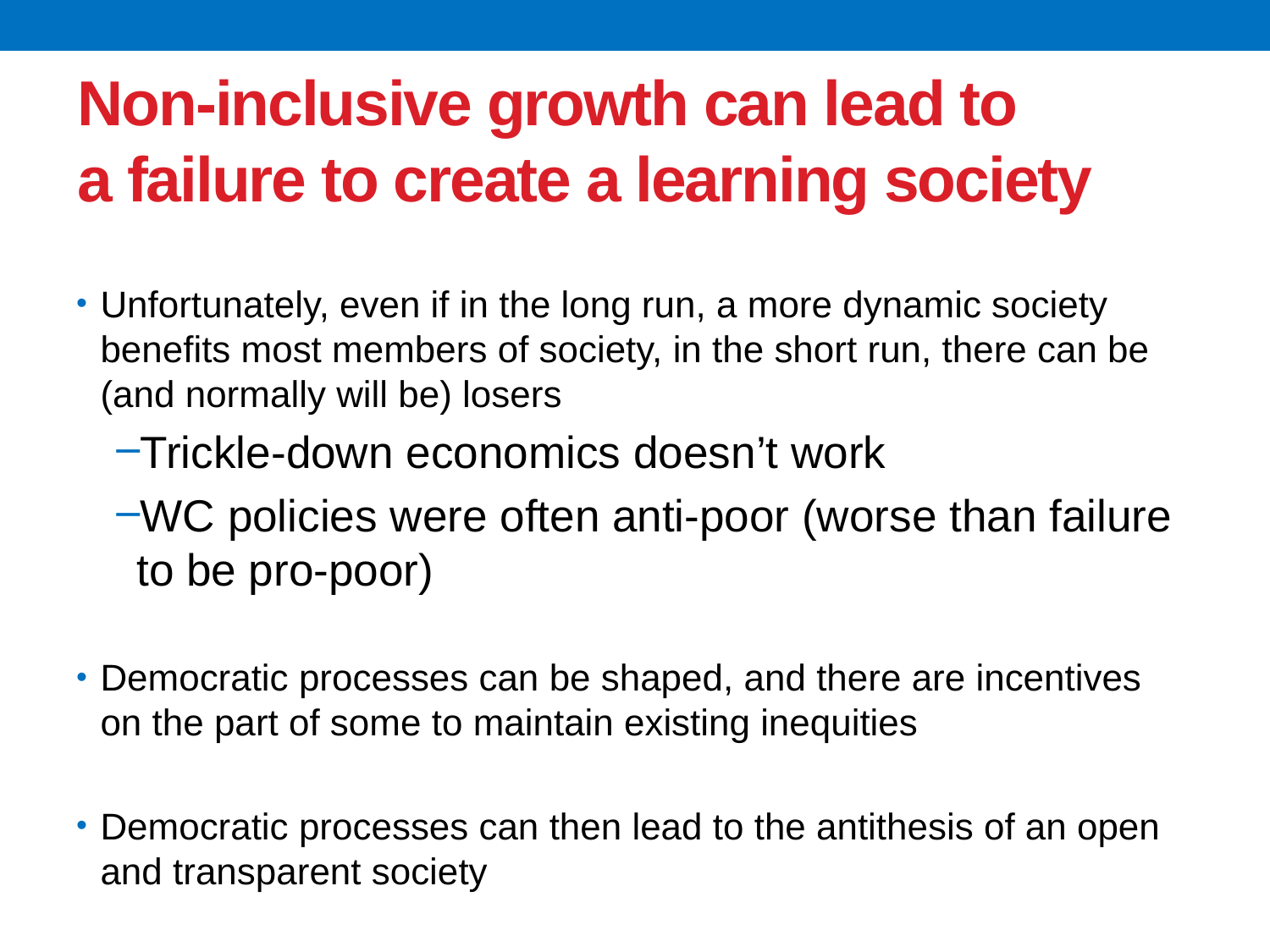

# Non-inclusive growth can lead to a failure to create a learning society

Unfortunately, even if in the long run, a more dynamic society benefits most members of society, in the short run, there can be (and normally will be) losers
Trickle-down economics doesn’t work
WC policies were often anti-poor (worse than failure to be pro-poor)

Democratic processes can be shaped, and there are incentives on the part of some to maintain existing inequities

Democratic processes can then lead to the antithesis of an open and transparent society